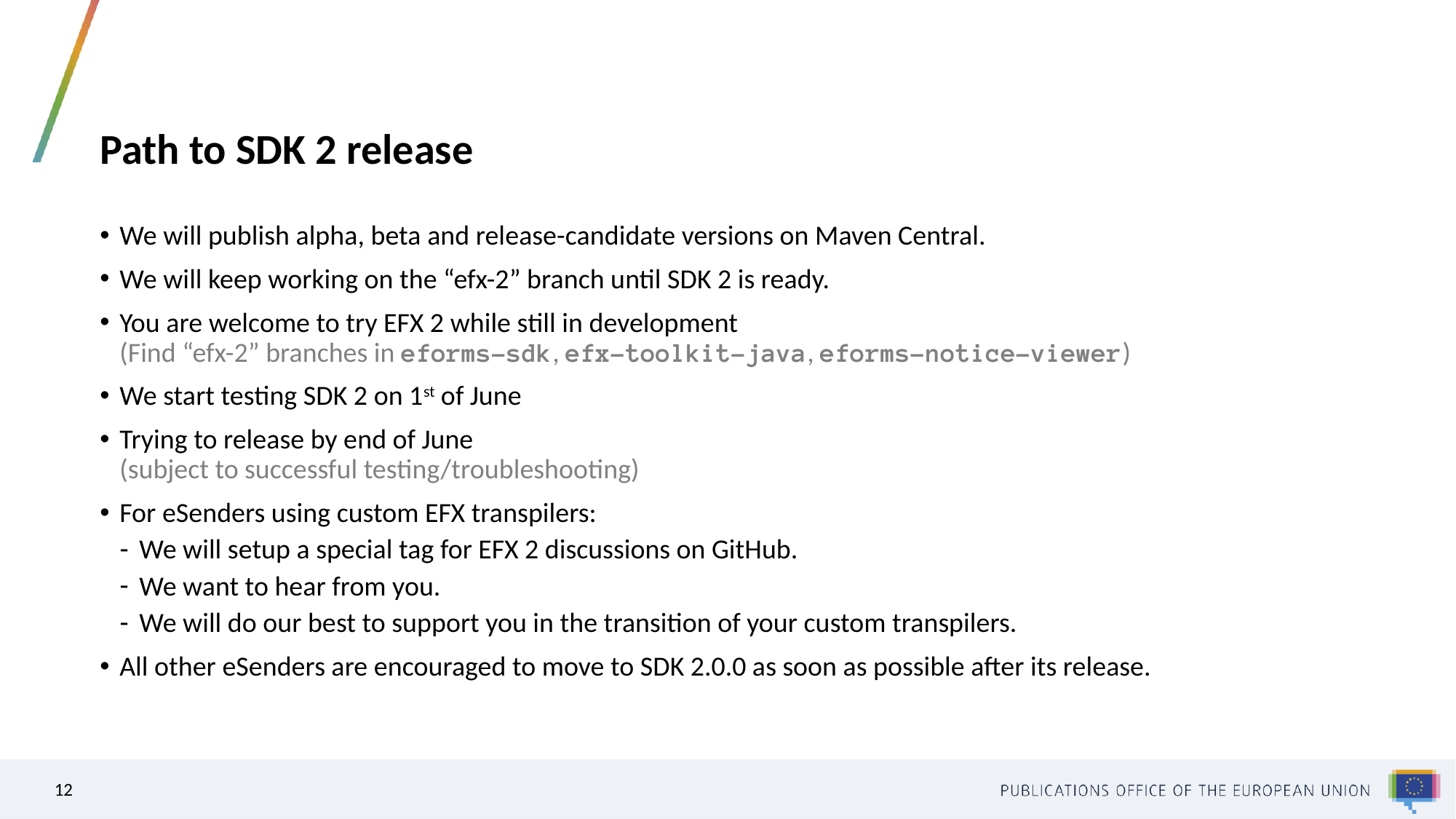

# Path to SDK 2 release
We will publish alpha, beta and release-candidate versions on Maven Central.
We will keep working on the “efx-2” branch until SDK 2 is ready.
You are welcome to try EFX 2 while still in development
(Find “efx-2” branches in eforms-sdk, efx-toolkit-java, eforms-notice-viewer)
We start testing SDK 2 on 1st of June
Trying to release by end of June
(subject to successful testing/troubleshooting)
For eSenders using custom EFX transpilers:
We will setup a special tag for EFX 2 discussions on GitHub.
We want to hear from you.
We will do our best to support you in the transition of your custom transpilers.
All other eSenders are encouraged to move to SDK 2.0.0 as soon as possible after its release.
12